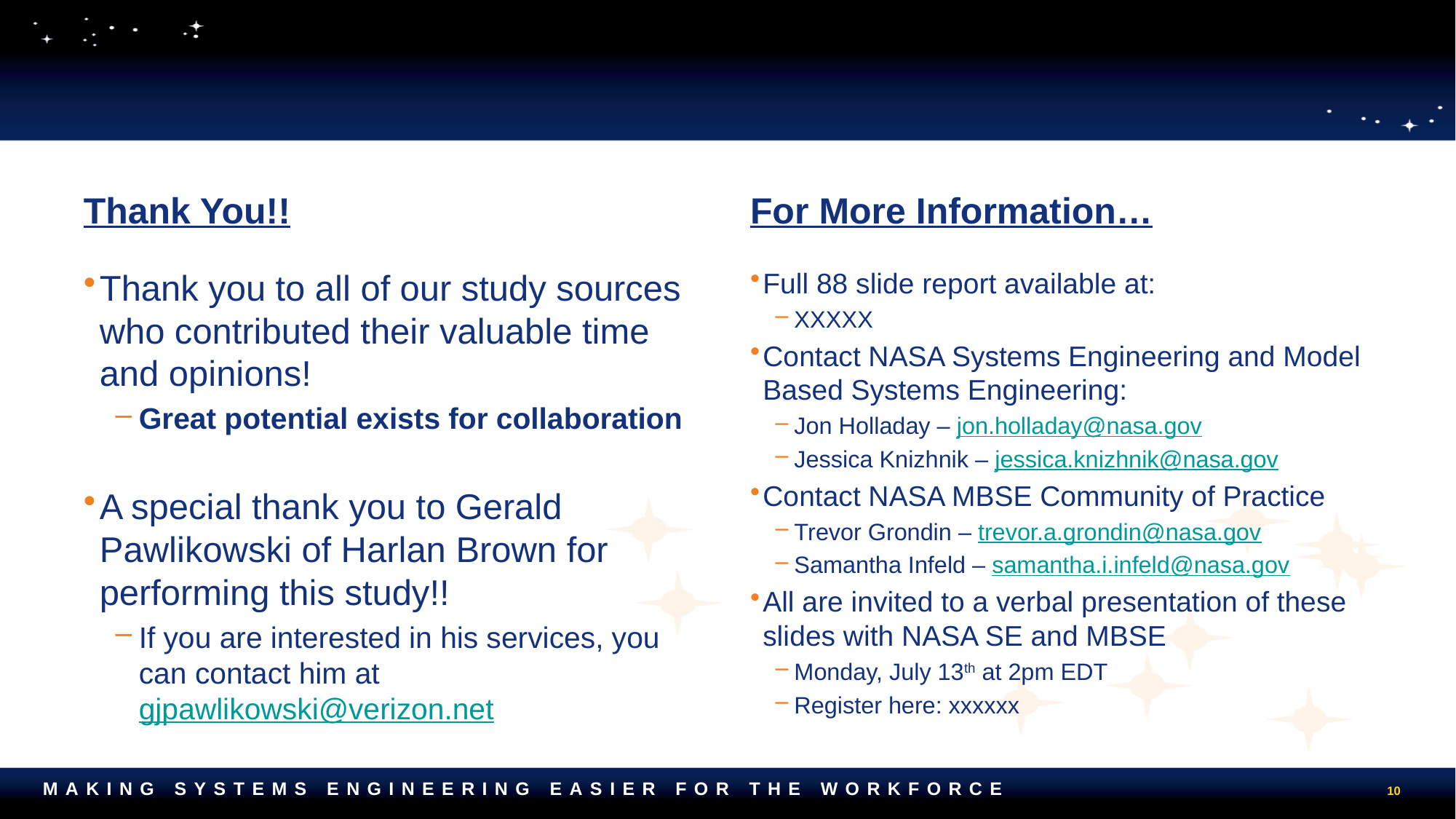

Thank You!!
For More Information…
Thank you to all of our study sources who contributed their valuable time and opinions!
Great potential exists for collaboration

A special thank you to Gerald Pawlikowski of Harlan Brown for performing this study!!
If you are interested in his services, you can contact him at gjpawlikowski@verizon.net

Full 88 slide report available at:
XXXXX
Contact NASA Systems Engineering and Model Based Systems Engineering:
Jon Holladay – jon.holladay@nasa.gov
Jessica Knizhnik – jessica.knizhnik@nasa.gov
Contact NASA MBSE Community of Practice
Trevor Grondin – trevor.a.grondin@nasa.gov
Samantha Infeld – samantha.i.infeld@nasa.gov
All are invited to a verbal presentation of these slides with NASA SE and MBSE
Monday, July 13th at 2pm EDT
Register here: xxxxxx

10